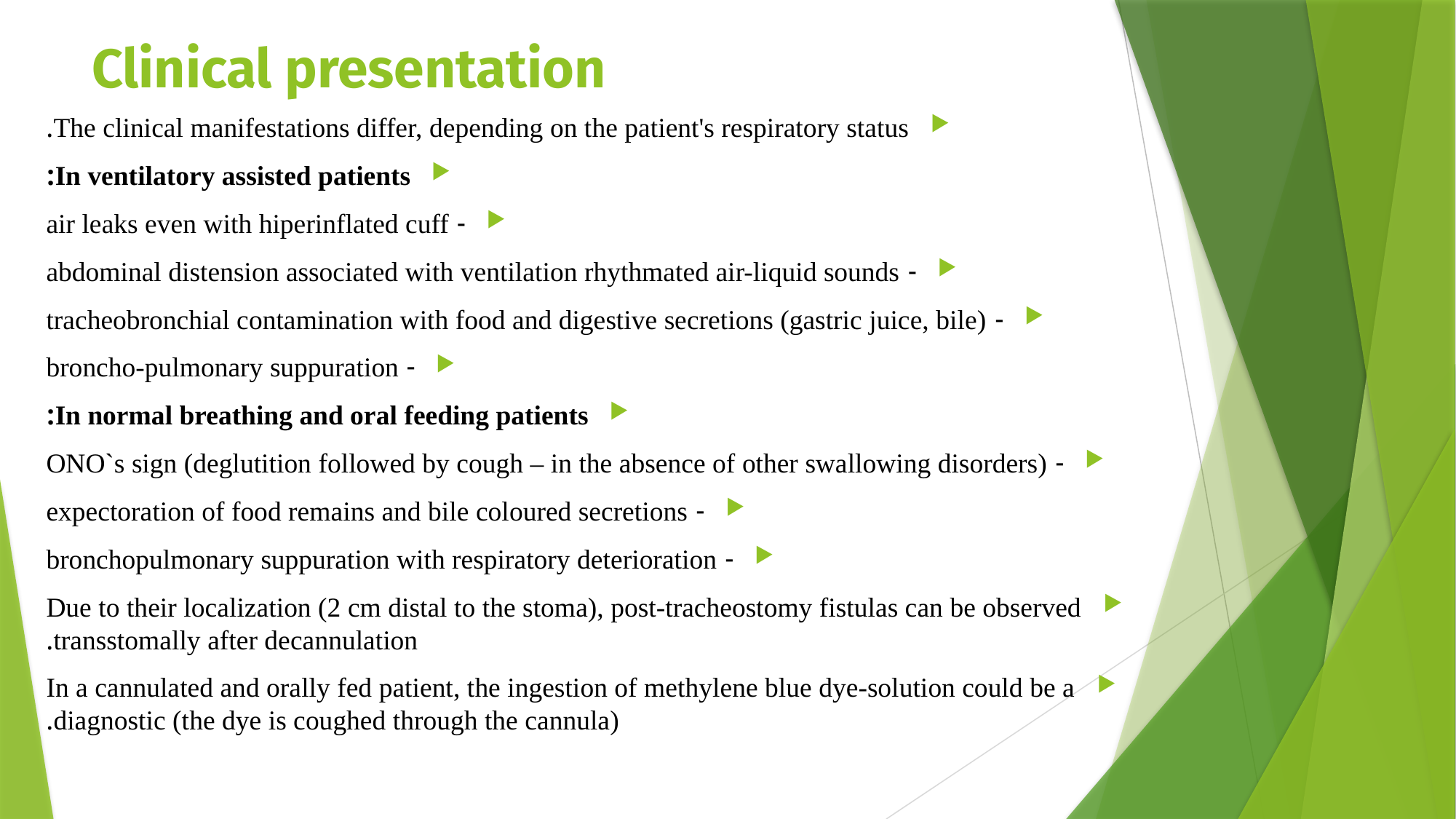

# Clinical presentation
The clinical manifestations differ, depending on the patient's respiratory status.
In ventilatory assisted patients:
- air leaks even with hiperinflated cuff
- abdominal distension associated with ventilation rhythmated air-liquid sounds
- tracheobronchial contamination with food and digestive secretions (gastric juice, bile)
- broncho-pulmonary suppuration
In normal breathing and oral feeding patients:
- ONO`s sign (deglutition followed by cough – in the absence of other swallowing disorders)
- expectoration of food remains and bile coloured secretions
- bronchopulmonary suppuration with respiratory deterioration
Due to their localization (2 cm distal to the stoma), post-tracheostomy fistulas can be observed transstomally after decannulation.
In a cannulated and orally fed patient, the ingestion of methylene blue dye-solution could be a diagnostic (the dye is coughed through the cannula).